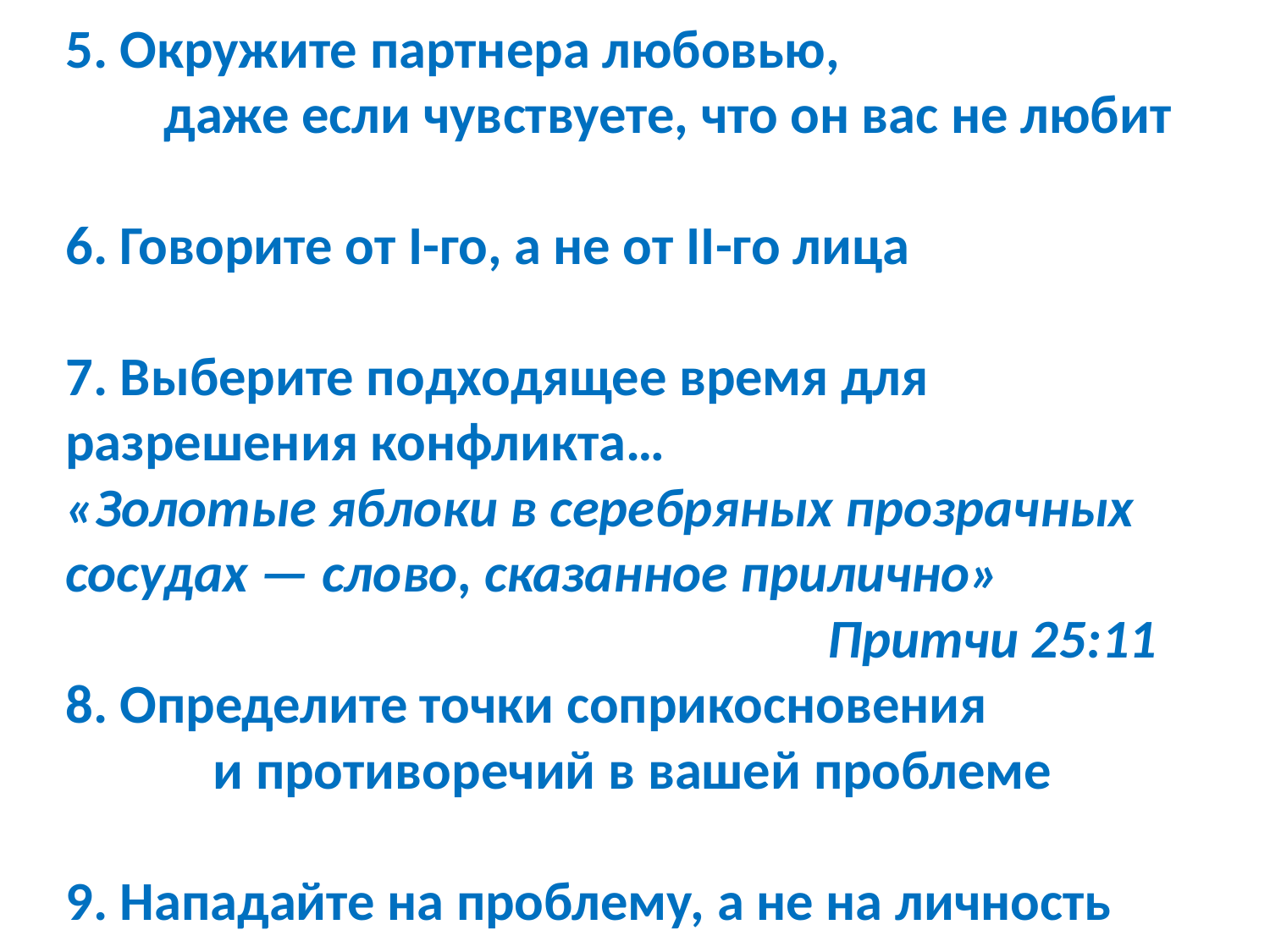

5. Окружите партнера любовью,                                      даже если чувствуете, что он вас не любит

6. Говорите от I-го, а не от II-го лица

7. Выберите подходящее время для разрешения конфликта…
«Золотые яблоки в серебряных прозрачных сосудах — слово, сказанное прилично» 							Притчи 25:11
8. Определите точки соприкосновения                              и противоречий в вашей проблеме

9. Нападайте на проблему, а не на личность